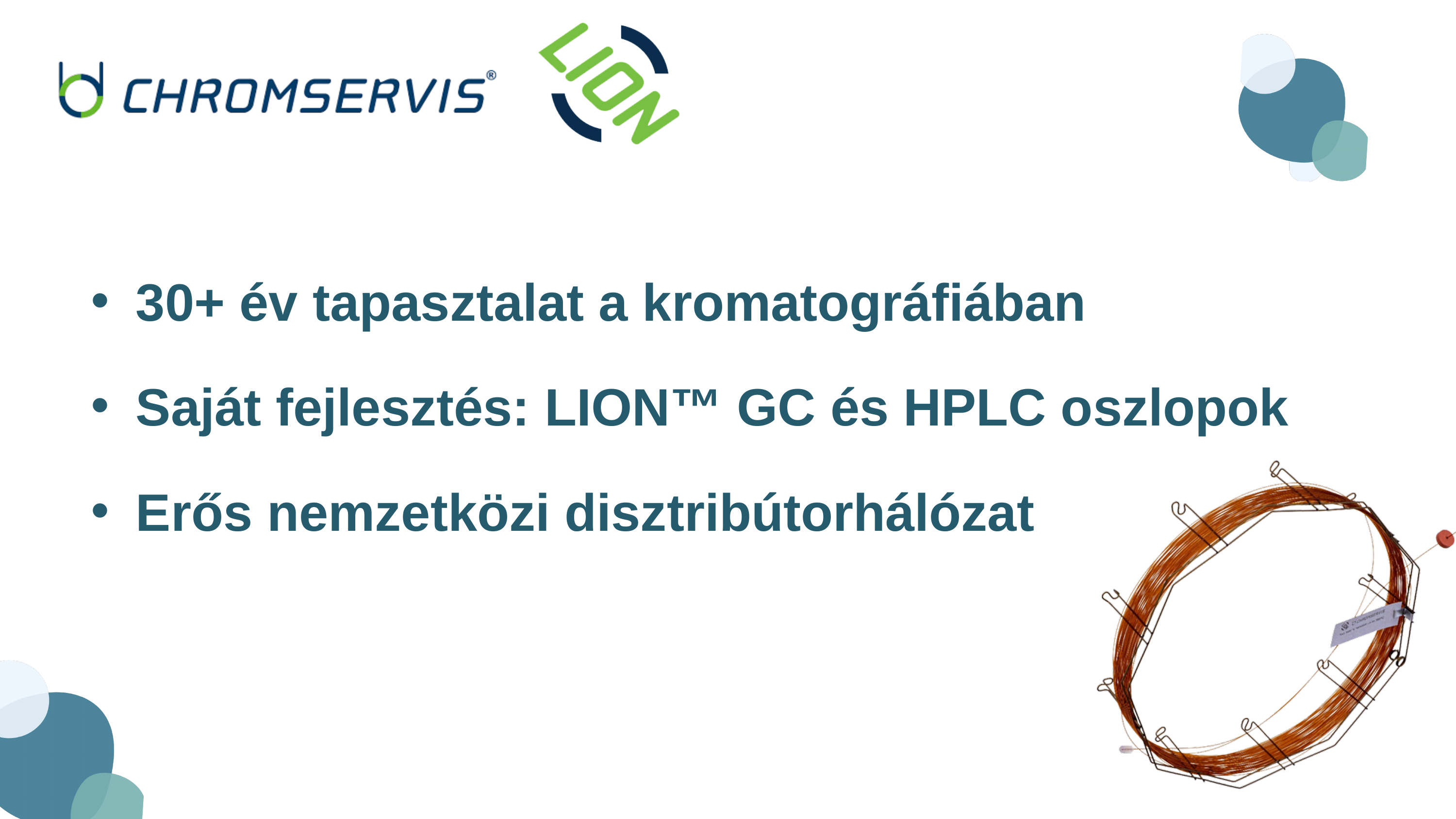

30+ év tapasztalat a kromatográfiában
Saját fejlesztés: LION™ GC és HPLC oszlopok
Erős nemzetközi disztribútorhálózat